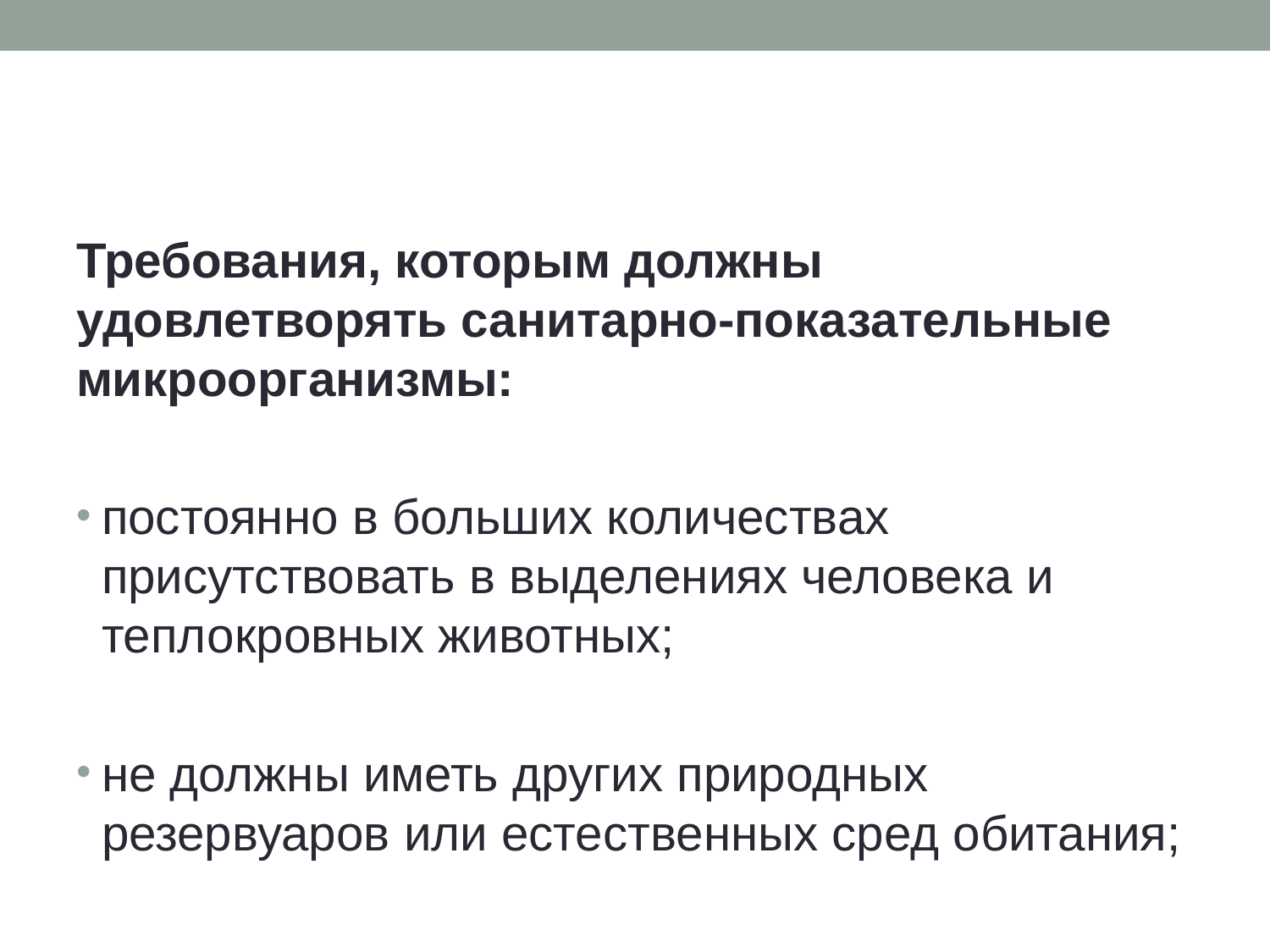

#
Требования, которым должны удовлетворять санитарно-показательные микроорганизмы:

постоянно в больших количествах присутствовать в выделениях человека и теплокровных животных;

не должны иметь других природных резервуаров или естественных сред обитания;